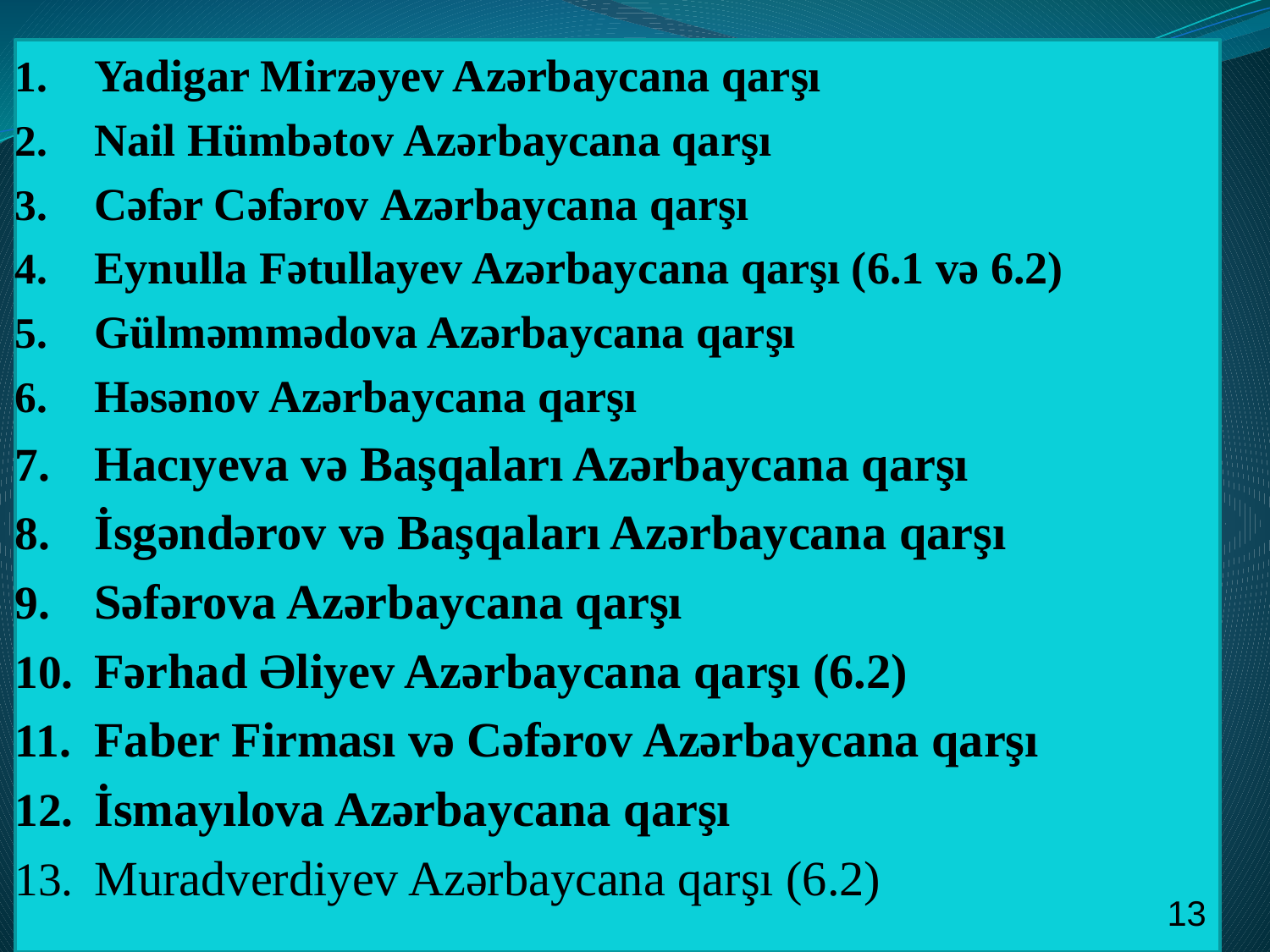

#
Yadigar Mirzəyev Azərbaycana qarşı
Nail Hümbətov Azərbaycana qarşı
Cəfər Cəfərov Azərbaycana qarşı
Eynulla Fətullayev Azərbaycana qarşı (6.1 və 6.2)
Gülməmmədova Azərbaycana qarşı
Həsənov Azərbaycana qarşı
Hacıyeva və Başqaları Azərbaycana qarşı
İsgəndərov və Başqaları Azərbaycana qarşı
Səfərova Azərbaycana qarşı
Fərhad Əliyev Azərbaycana qarşı (6.2)
Faber Firması və Cəfərov Azərbaycana qarşı
İsmayılova Azərbaycana qarşı
Muradverdiyev Azərbaycana qarşı (6.2)

13